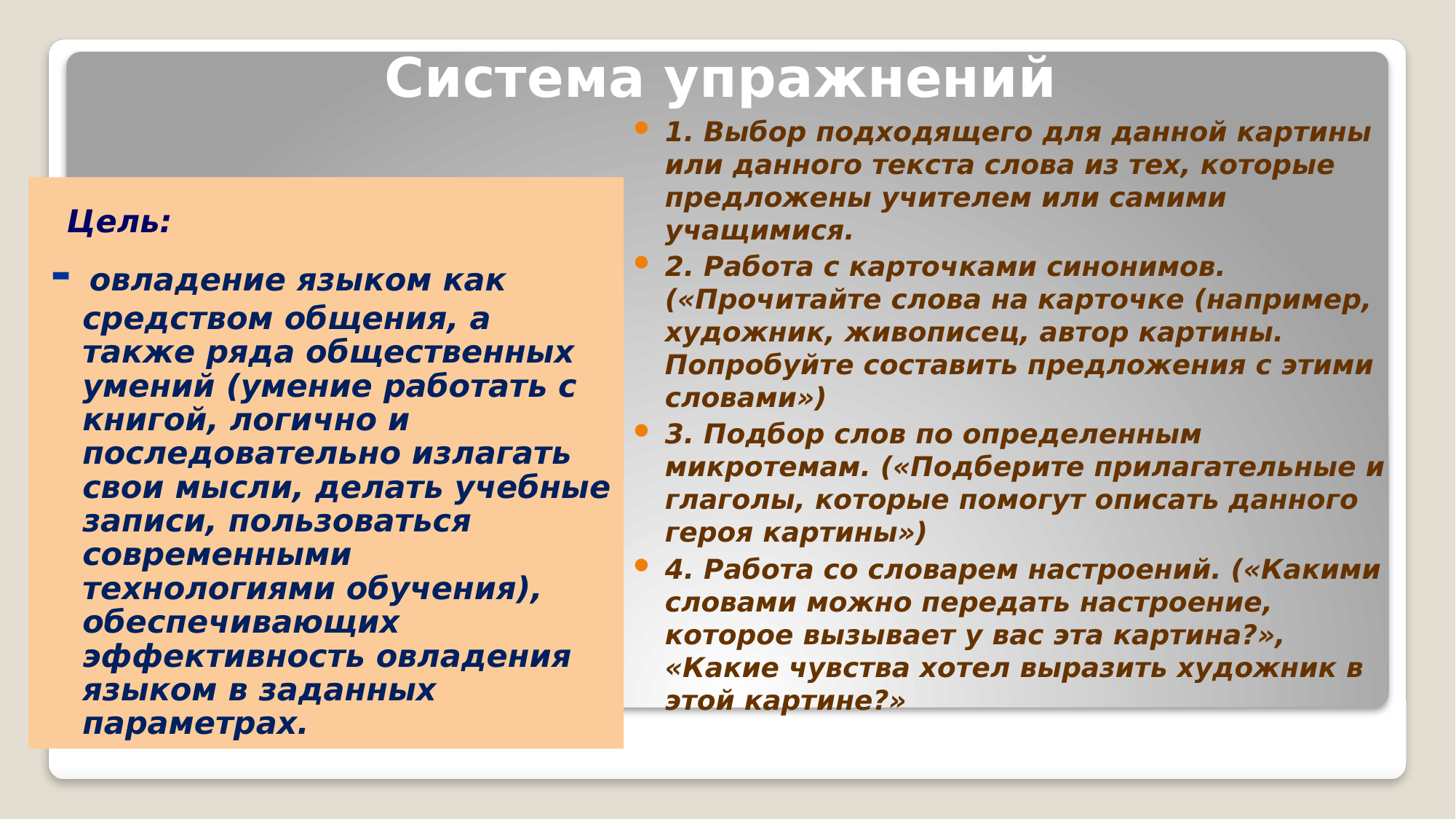

# Система упражнений
1. Выбор подходящего для данной картины или данного текста слова из тех, которые предложены учителем или самими учащимися.
2. Работа с карточками синонимов. («Прочитайте слова на карточке (например, художник, живописец, автор картины. Попробуйте составить предложения с этими словами»)
3. Подбор слов по определенным микротемам. («Подберите прилагательные и глаголы, которые помогут описать данного героя картины»)
4. Работа со словарем настроений. («Какими словами можно передать настроение, которое вызывает у вас эта картина?», «Какие чувства хотел выразить художник в этой картине?»
 Цель:
- овладение языком как средством общения, а также ряда общественных умений (умение работать с книгой, логично и последовательно излагать свои мысли, делать учебные записи, пользоваться современными технологиями обучения), обеспечивающих эффективность овладения языком в заданных параметрах.